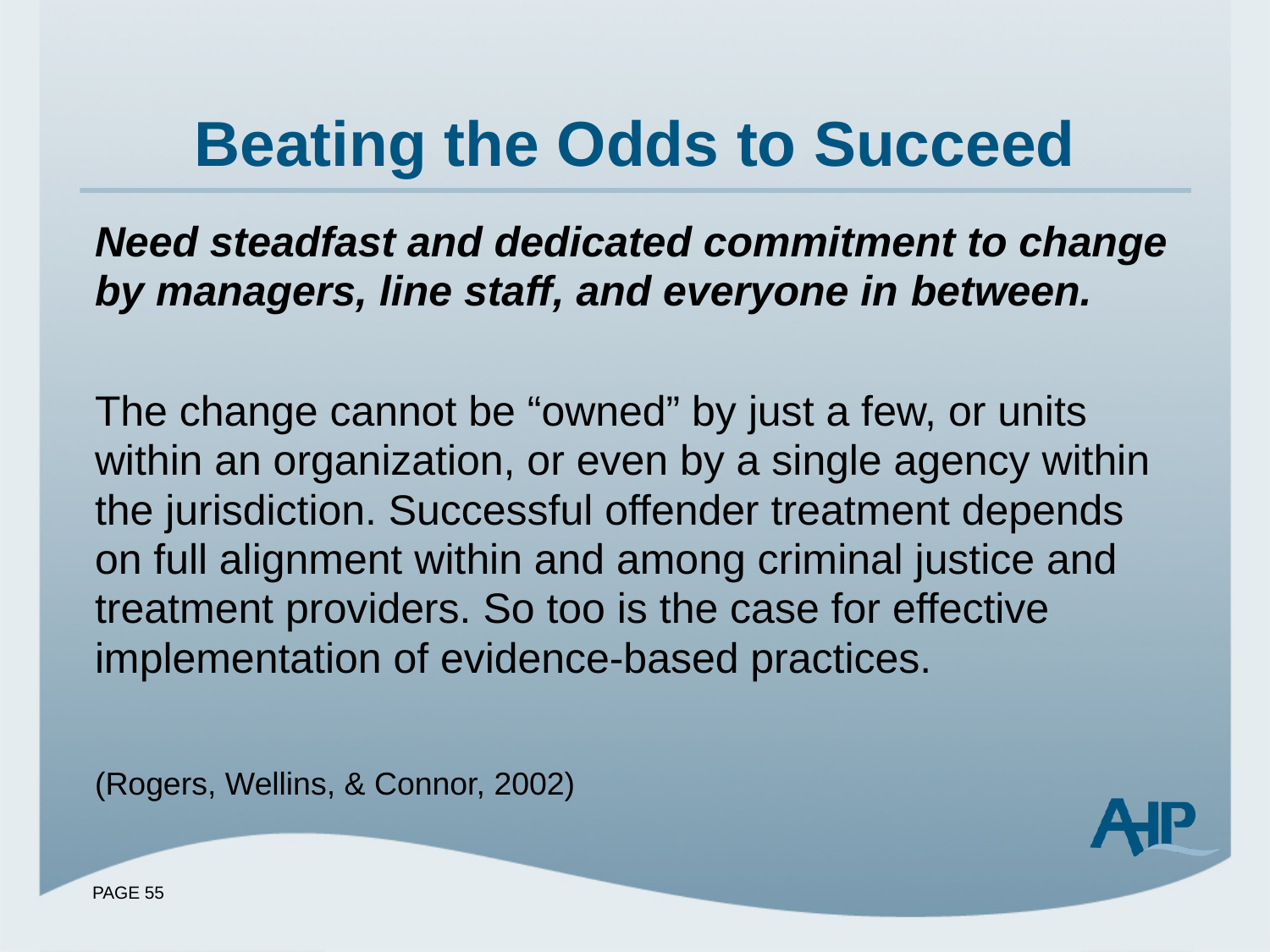

# Beating the Odds to Succeed
Need steadfast and dedicated commitment to change by managers, line staff, and everyone in between.

The change cannot be “owned” by just a few, or units within an organization, or even by a single agency within the jurisdiction. Successful offender treatment depends on full alignment within and among criminal justice and treatment providers. So too is the case for effective implementation of evidence-based practices.

(Rogers, Wellins, & Connor, 2002)